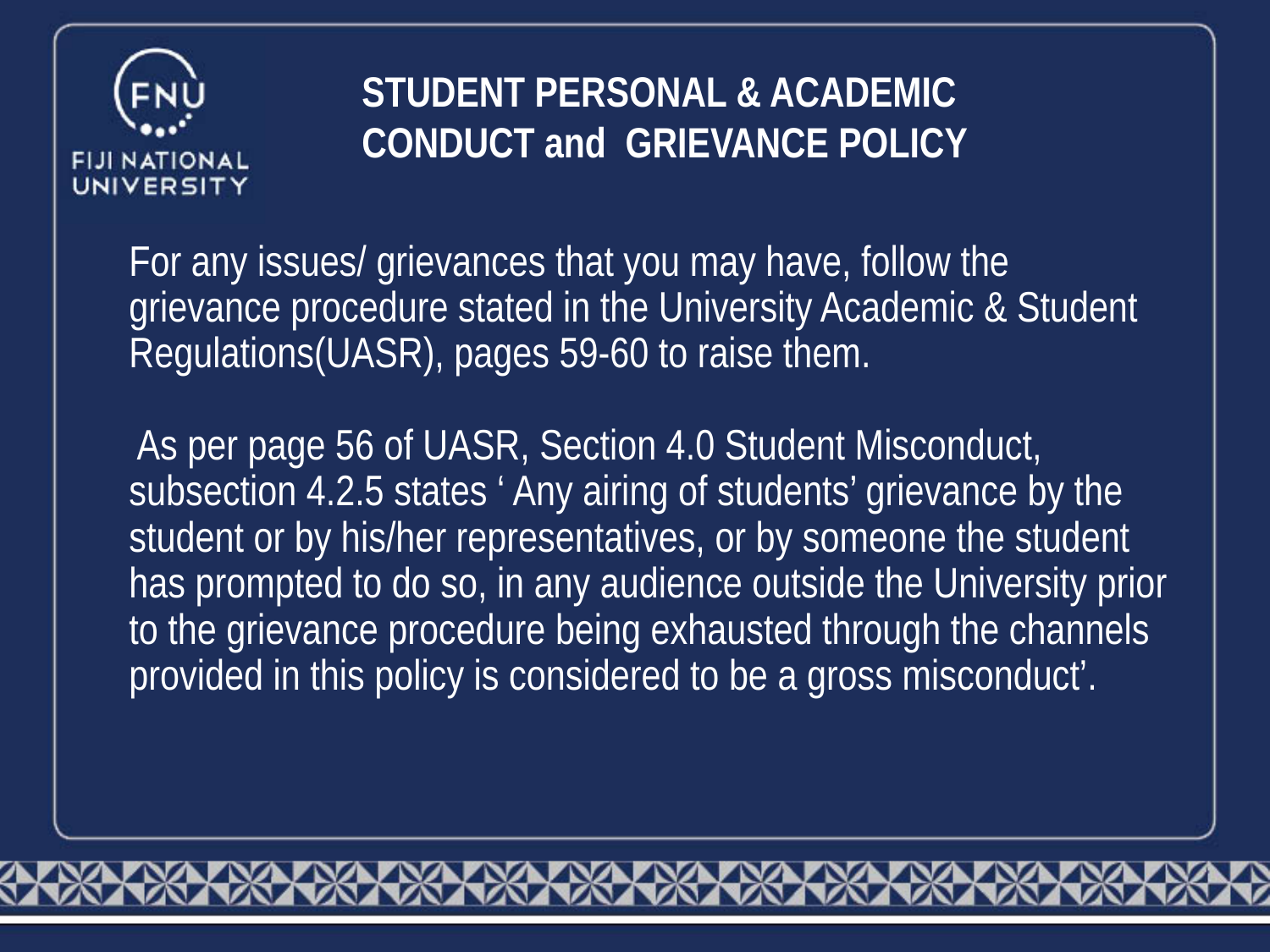

#
STUDENT PERSONAL & ACADEMIC CONDUCT and  GRIEVANCE POLICY
For any issues/ grievances that you may have, follow the grievance procedure stated in the University Academic & Student Regulations(UASR), pages 59-60 to raise them.
 As per page 56 of UASR, Section 4.0 Student Misconduct, subsection 4.2.5 states ‘ Any airing of students’ grievance by the student or by his/her representatives, or by someone the student has prompted to do so, in any audience outside the University prior to the grievance procedure being exhausted through the channels provided in this policy is considered to be a gross misconduct’.